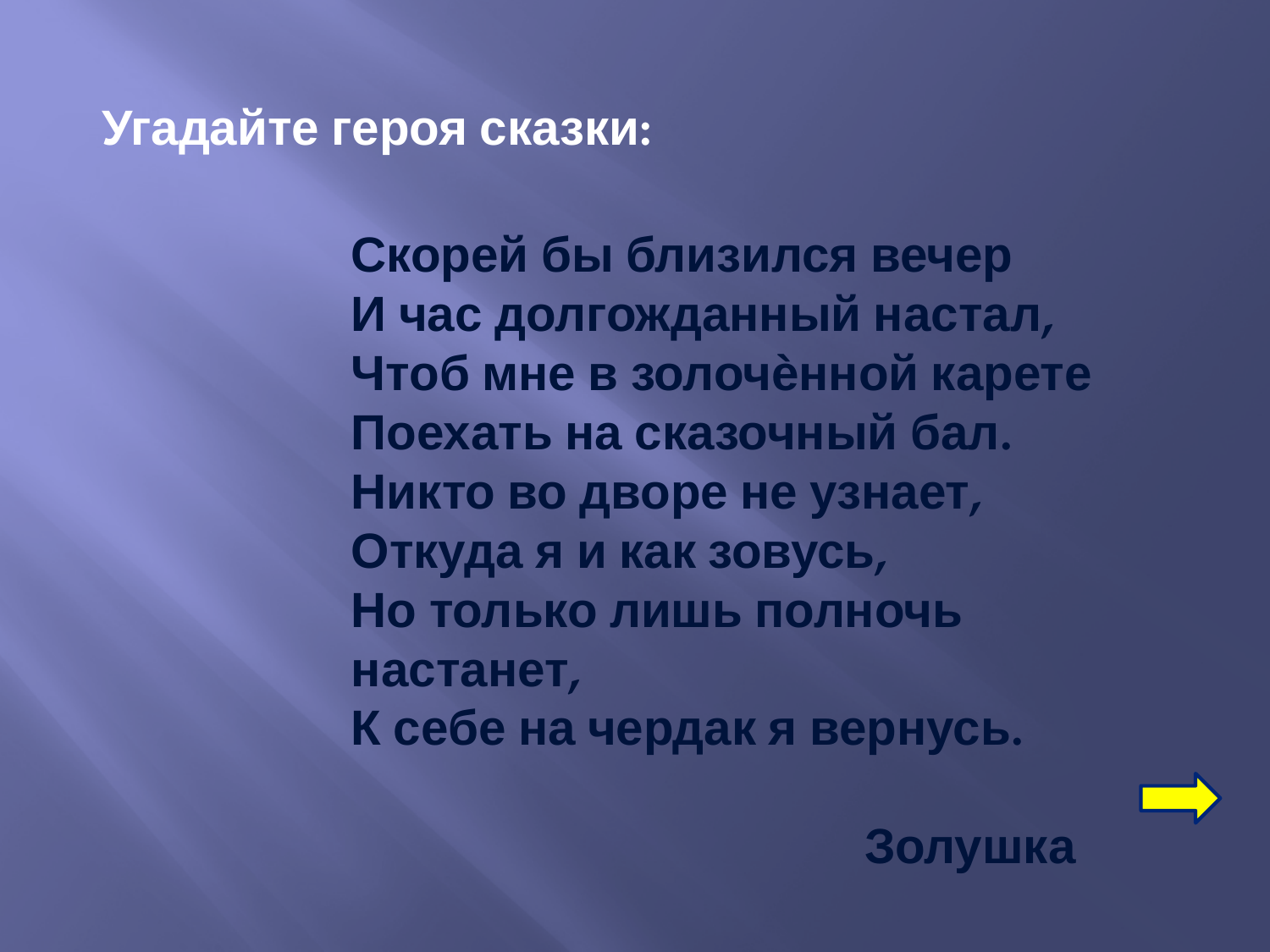

Угадайте героя сказки:

Скорей бы близился вечер
И час долгожданный настал,
Чтоб мне в золочѐнной карете
Поехать на сказочный бал.
Никто во дворе не узнает,
Откуда я и как зовусь,
Но только лишь полночь настанет,
К себе на чердак я вернусь.

                                                     Золушка